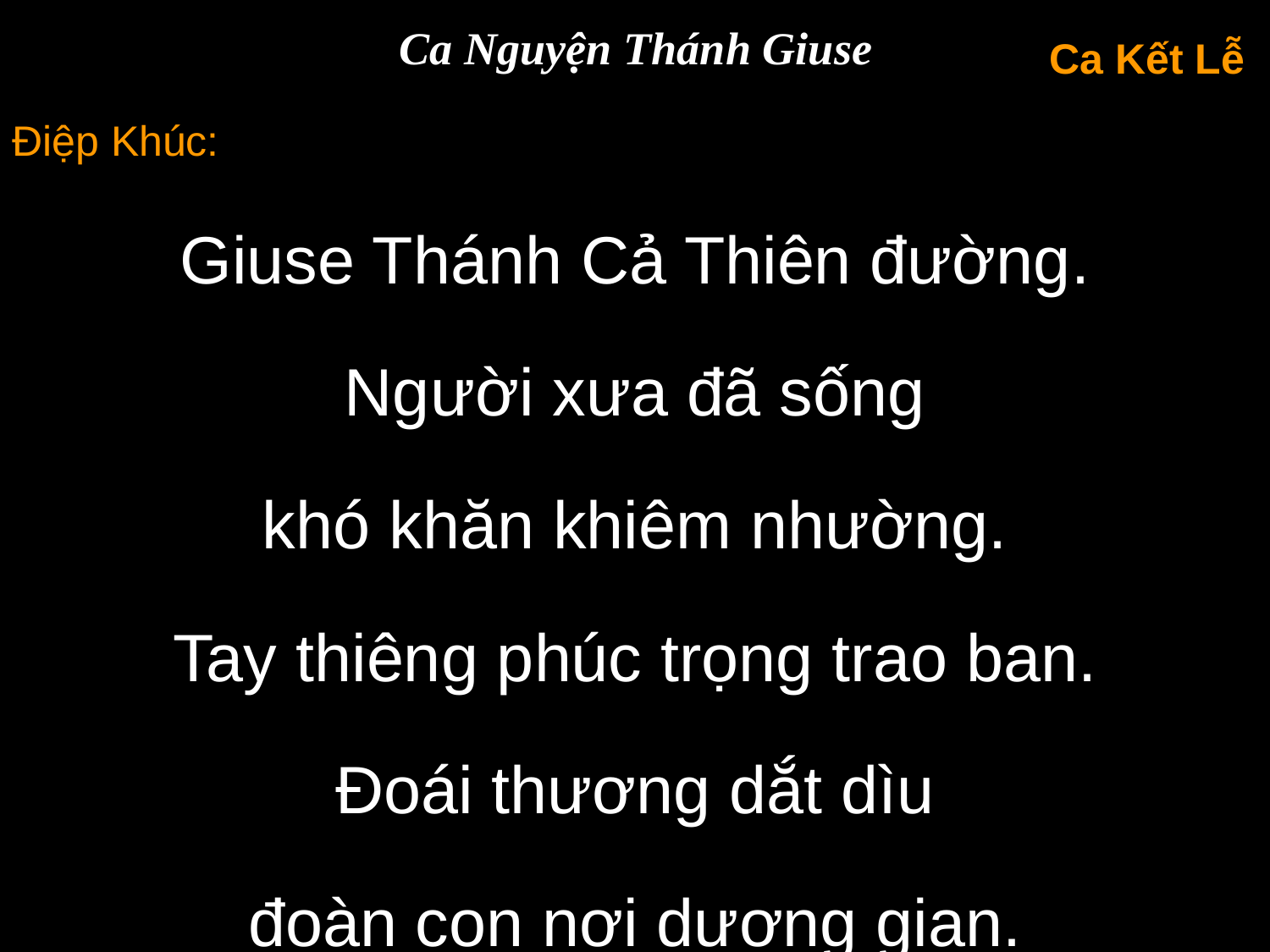

Ca Nguyện Thánh Giuse
Ca Kết Lễ
Điệp Khúc:
Giuse Thánh Cả Thiên đường.
Người xưa đã sống
khó khăn khiêm nhường.
Tay thiêng phúc trọng trao ban.
Đoái thương dắt dìu
đoàn con nơi dương gian.